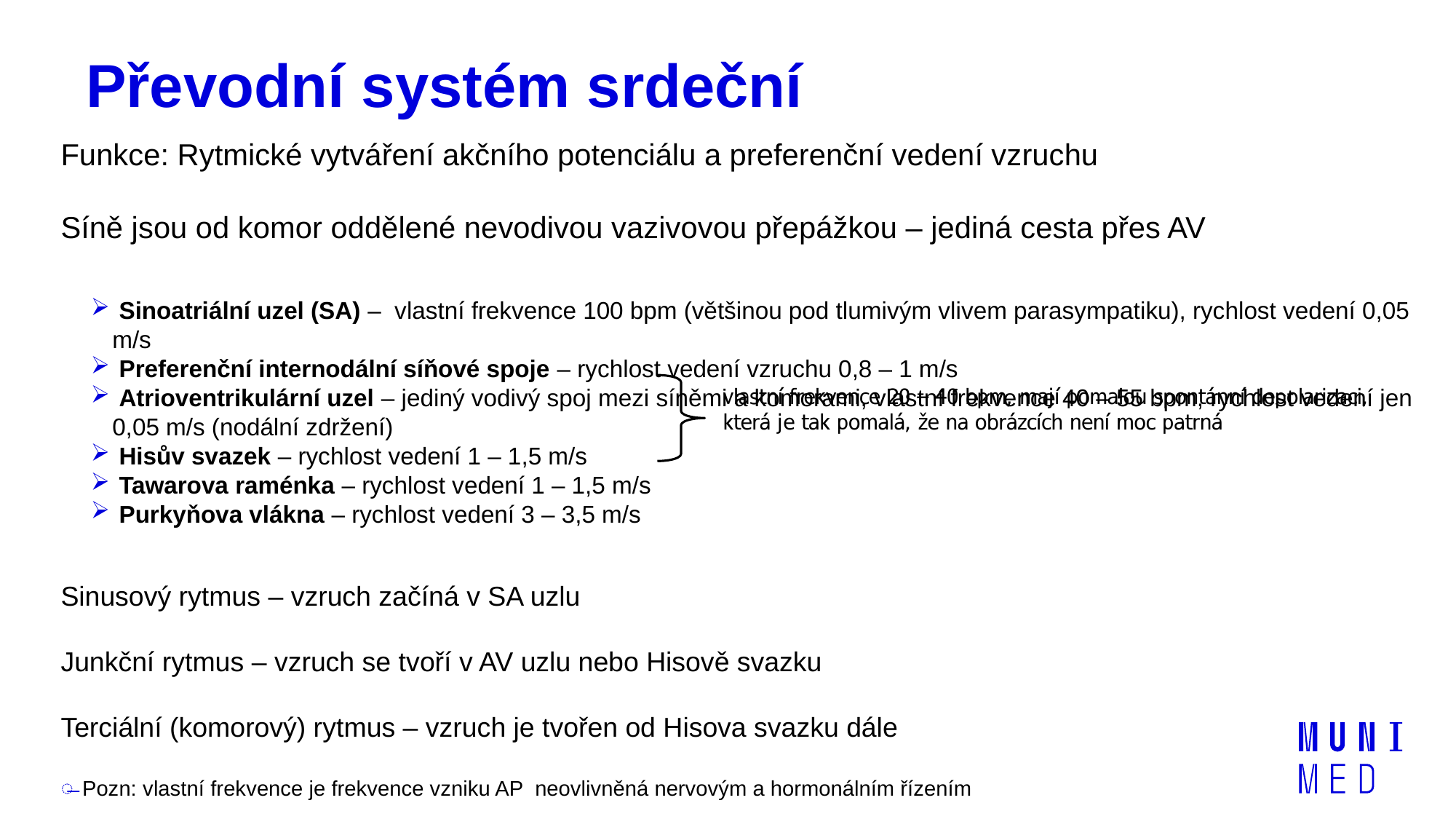

# Převodní systém srdeční
Funkce: Rytmické vytváření akčního potenciálu a preferenční vedení vzruchu

Síně jsou od komor oddělené nevodivou vazivovou přepážkou – jediná cesta přes AV

 Sinoatriální uzel (SA) –  vlastní frekvence 100 bpm (většinou pod tlumivým vlivem parasympatiku), rychlost vedení 0,05 m/s
 Preferenční internodální síňové spoje – rychlost vedení vzruchu 0,8 – 1 m/s
 Atrioventrikulární uzel – jediný vodivý spoj mezi síněmi a komorami, vlastní frekvence 40 – 55 bpm, rychlost vedení jen 0,05 m/s (nodální zdržení)
 Hisův svazek – rychlost vedení 1 – 1,5 m/s
 Tawarova raménka – rychlost vedení 1 – 1,5 m/s
 Purkyňova vlákna – rychlost vedení 3 – 3,5 m/s

Sinusový rytmus – vzruch začíná v SA uzlu

Junkční rytmus – vzruch se tvoří v AV uzlu nebo Hisově svazku

Terciální (komorový) rytmus – vzruch je tvořen od Hisova svazku dále

Pozn: vlastní frekvence je frekvence vzniku AP  neovlivněná nervovým a hormonálním řízením

vlastní frekvence 20 – 40 bpm, mají pomalou spontánní depolarizaci, která je tak pomalá, že na obrázcích není moc patrná